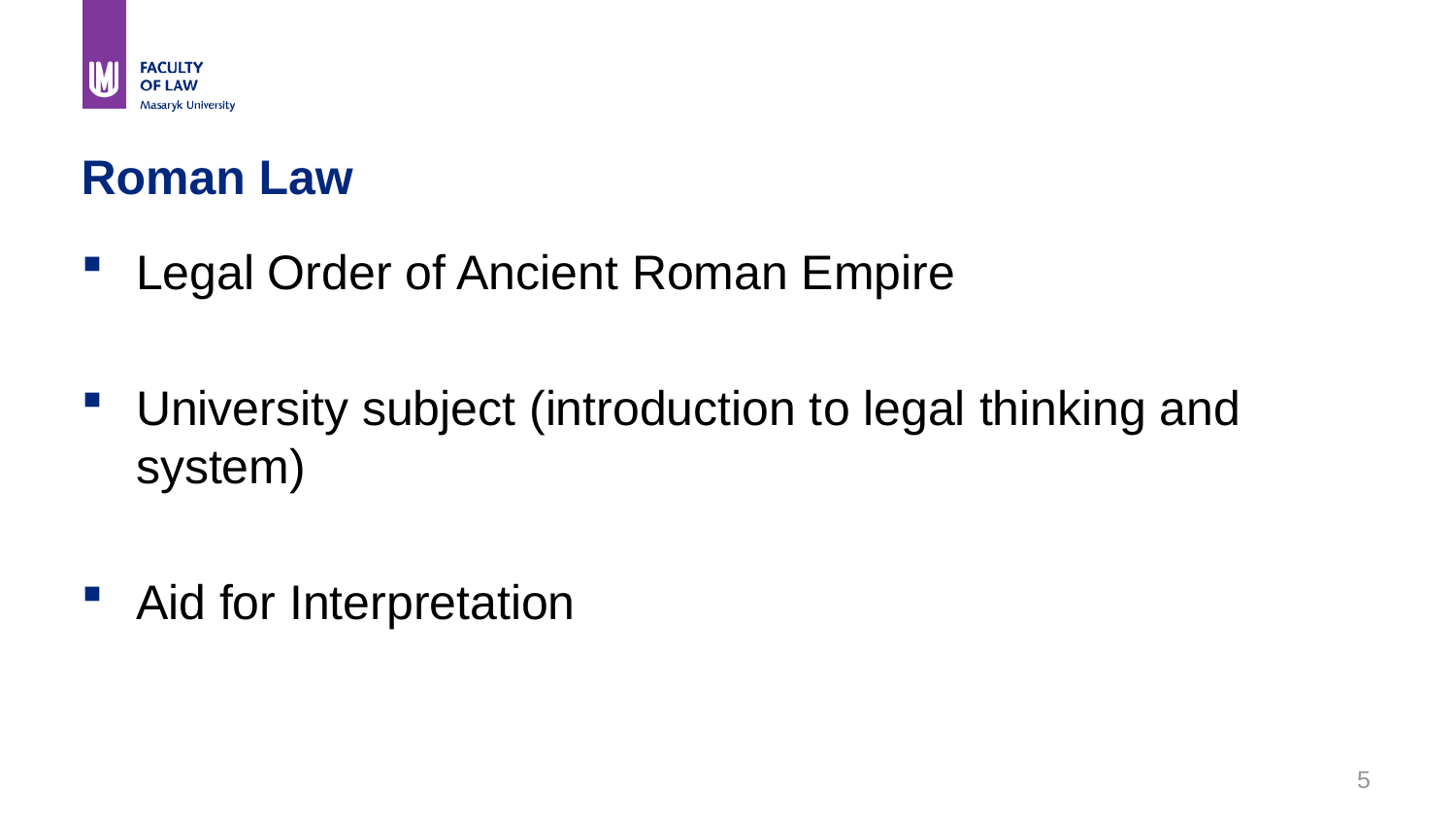

# Roman Law
Legal Order of Ancient Roman Empire

University subject (introduction to legal thinking and system)

Aid for Interpretation

5